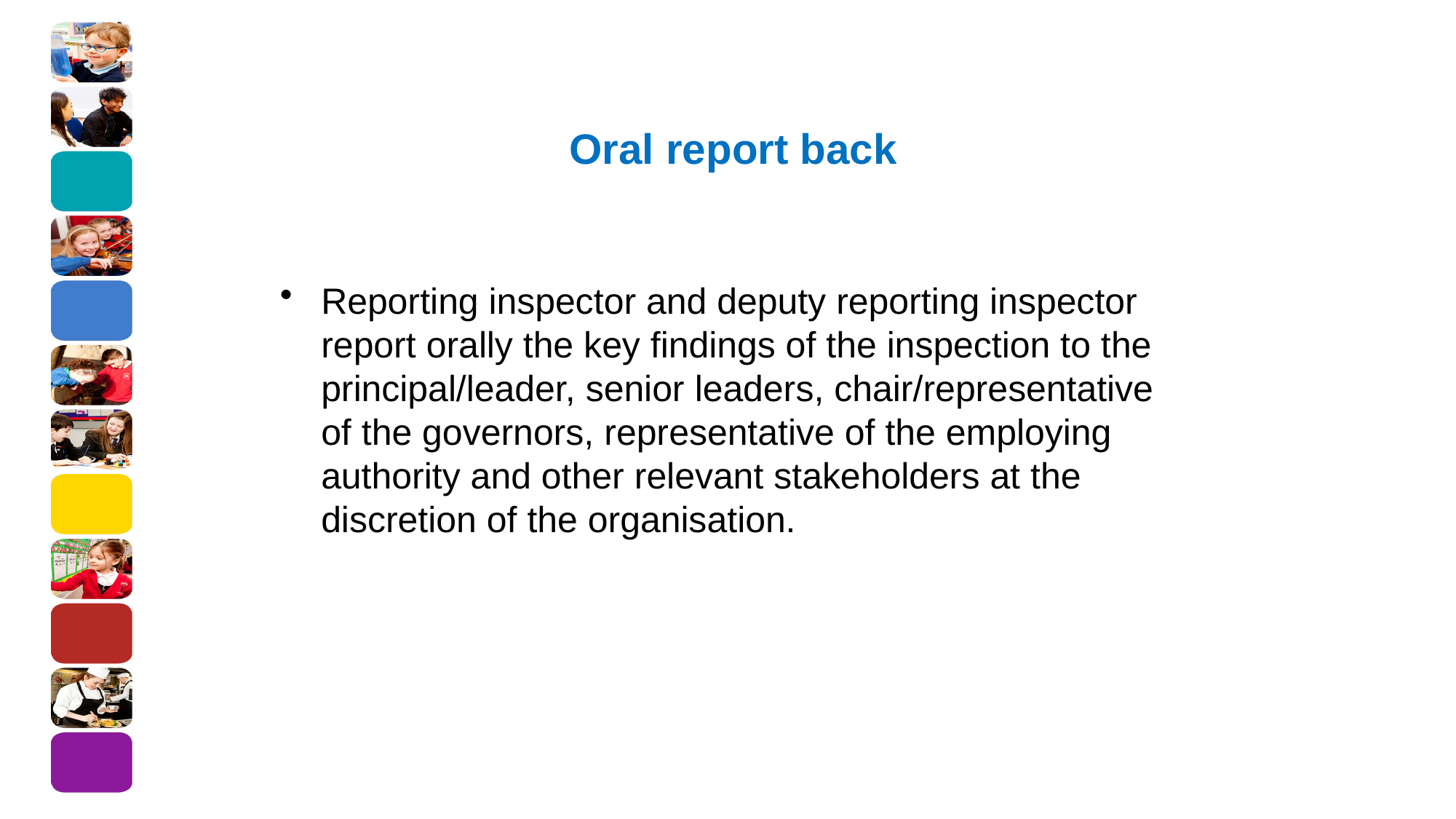

# Oral report back
Reporting inspector and deputy reporting inspector report orally the key findings of the inspection to the principal/leader, senior leaders, chair/representative of the governors, representative of the employing authority and other relevant stakeholders at the discretion of the organisation.